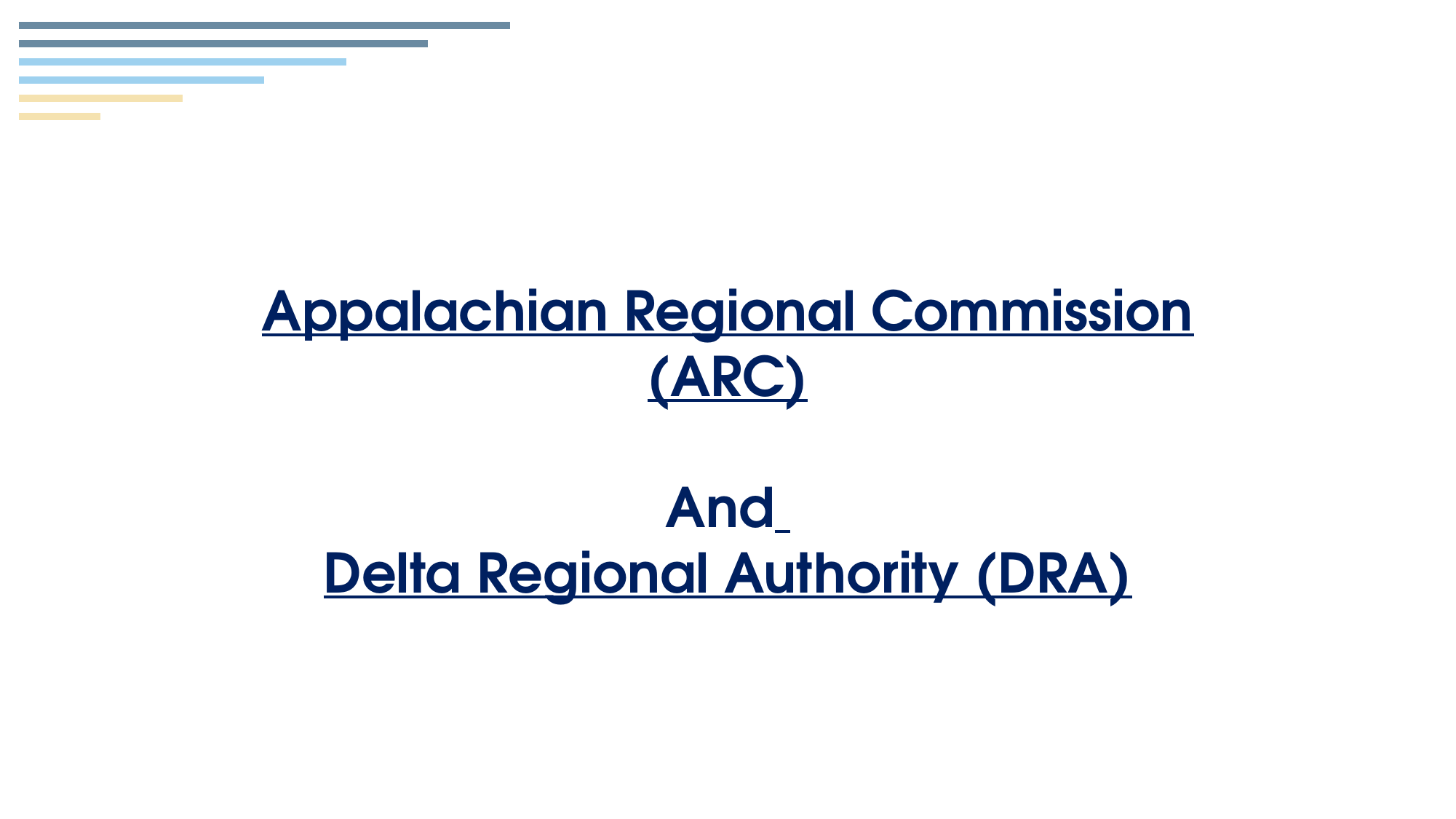

Appalachian Regional Commission (ARC)
And
Delta Regional Authority (DRA)